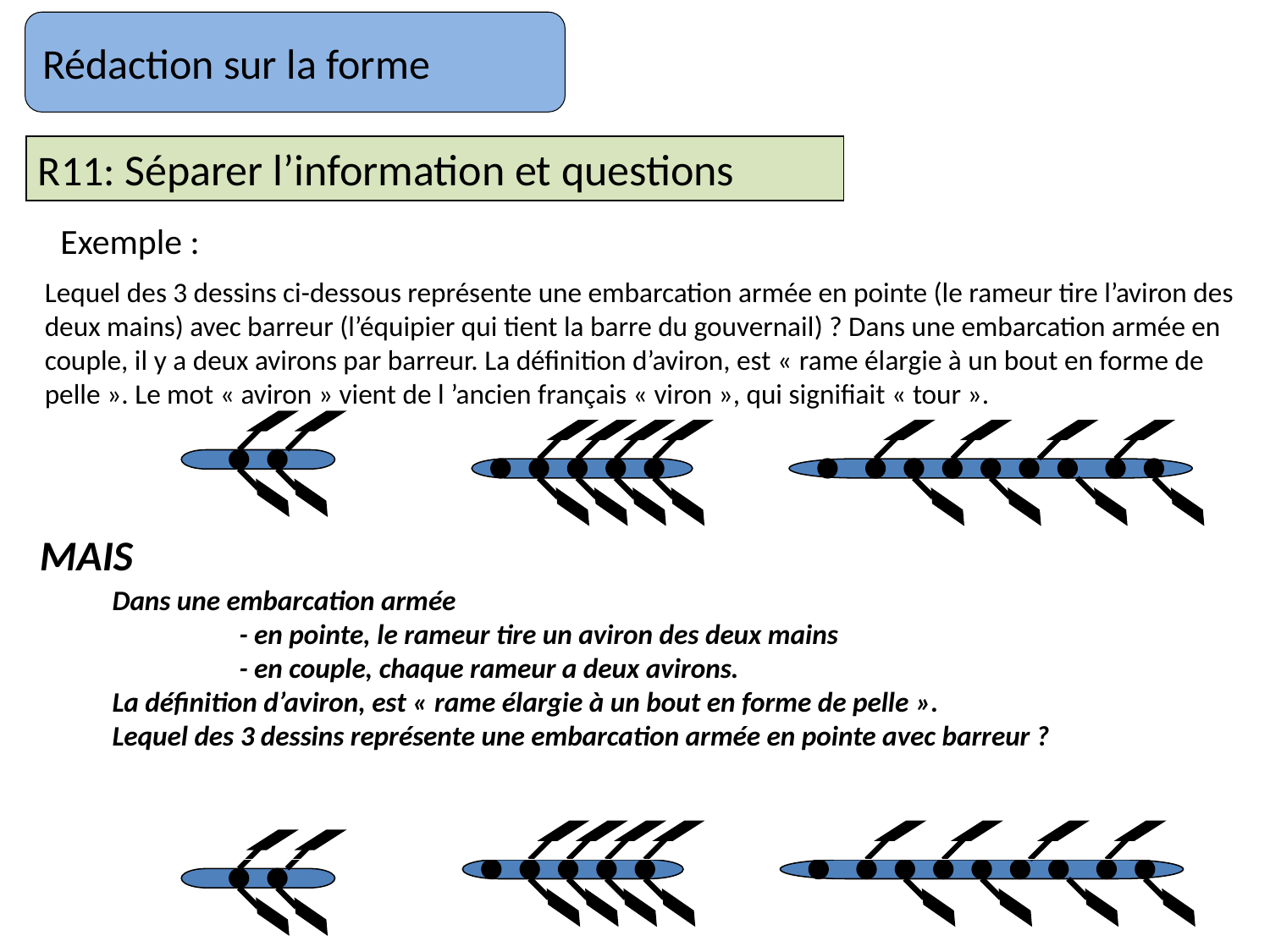

Rédaction sur la forme
R11: Séparer l’information et questions
Exemple :
Lequel des 3 dessins ci-dessous représente une embarcation armée en pointe (le rameur tire l’aviron des deux mains) avec barreur (l’équipier qui tient la barre du gouvernail) ? Dans une embarcation armée en couple, il y a deux avirons par barreur. La définition d’aviron, est « rame élargie à un bout en forme de pelle ». Le mot « aviron » vient de l ’ancien français « viron », qui signifiait « tour ».

MAIS
Dans une embarcation armée
	- en pointe, le rameur tire un aviron des deux mains
	- en couple, chaque rameur a deux avirons.
La définition d’aviron, est « rame élargie à un bout en forme de pelle ».
Lequel des 3 dessins représente une embarcation armée en pointe avec barreur ?